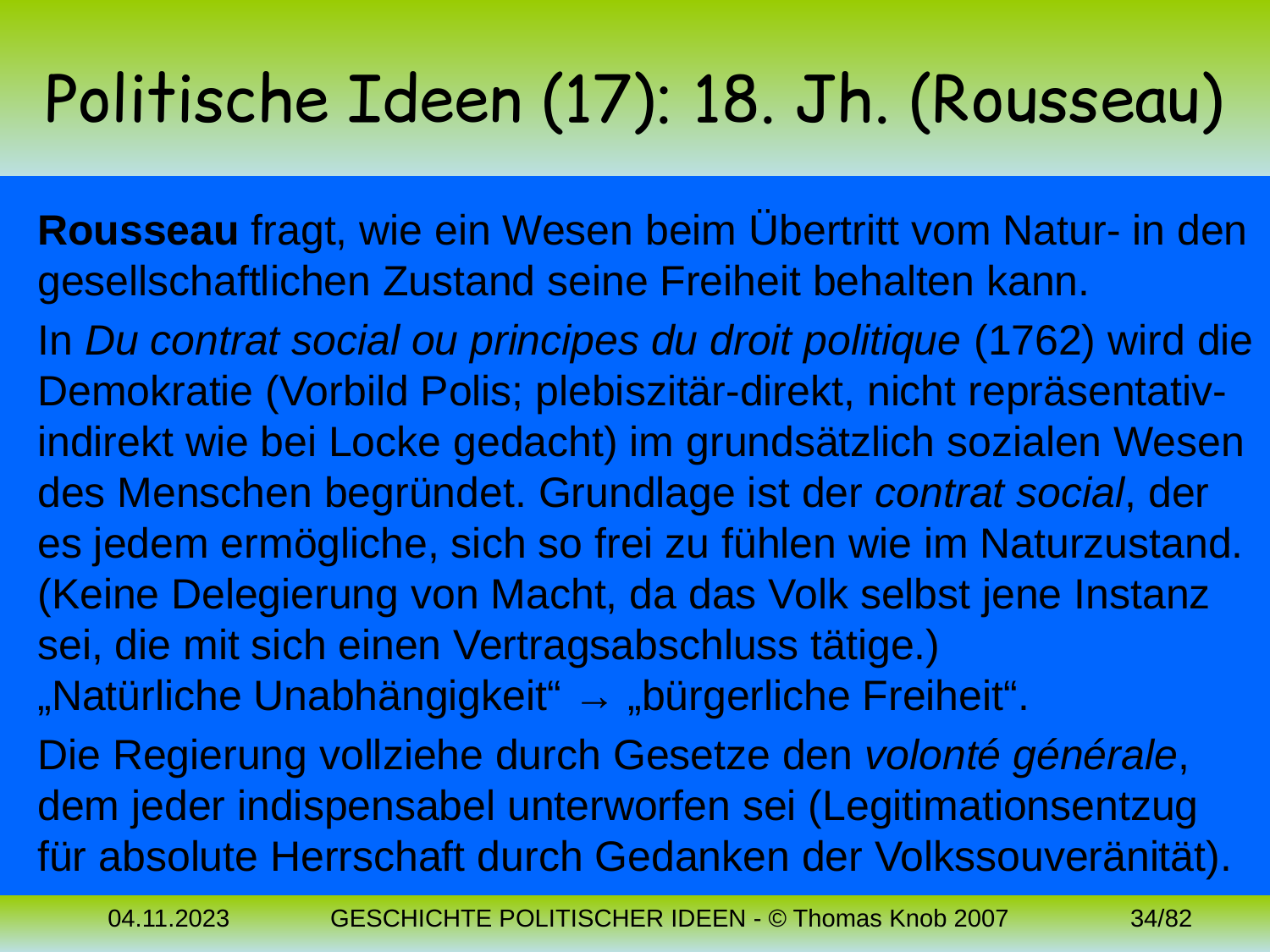

# Politische Ideen (17): 18. Jh. (Rousseau)
Rousseau fragt, wie ein Wesen beim Übertritt vom Natur- in den gesellschaftlichen Zustand seine Freiheit behalten kann.
In Du contrat social ou principes du droit politique (1762) wird die Demokratie (Vorbild Polis; plebiszitär-direkt, nicht repräsentativ-indirekt wie bei Locke gedacht) im grundsätzlich sozialen Wesen des Menschen begründet. Grundlage ist der contrat social, der es jedem ermögliche, sich so frei zu fühlen wie im Naturzustand. (Keine Delegierung von Macht, da das Volk selbst jene Instanz sei, die mit sich einen Vertragsabschluss tätige.)
„Natürliche Unabhängigkeit“ → „bürgerliche Freiheit“.
Die Regierung vollziehe durch Gesetze den volonté générale, dem jeder indispensabel unterworfen sei (Legitimationsentzug für absolute Herrschaft durch Gedanken der Volkssouveränität).
04.11.2023
GESCHICHTE POLITISCHER IDEEN - © Thomas Knob 2007
34/82